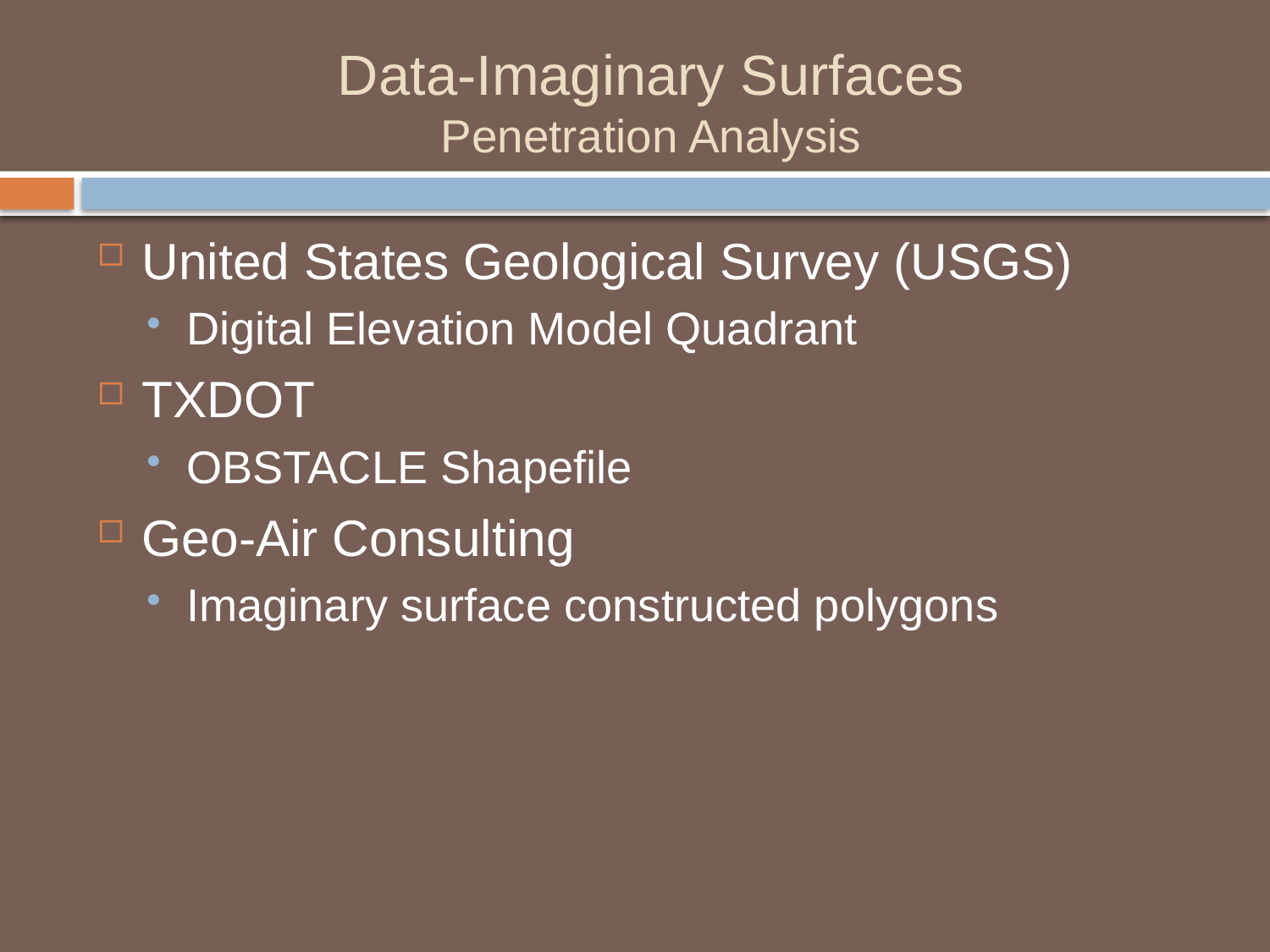

# Data-Imaginary Surfaces Penetration Analysis
United States Geological Survey (USGS)
Digital Elevation Model Quadrant
TXDOT
OBSTACLE Shapefile
Geo-Air Consulting
Imaginary surface constructed polygons